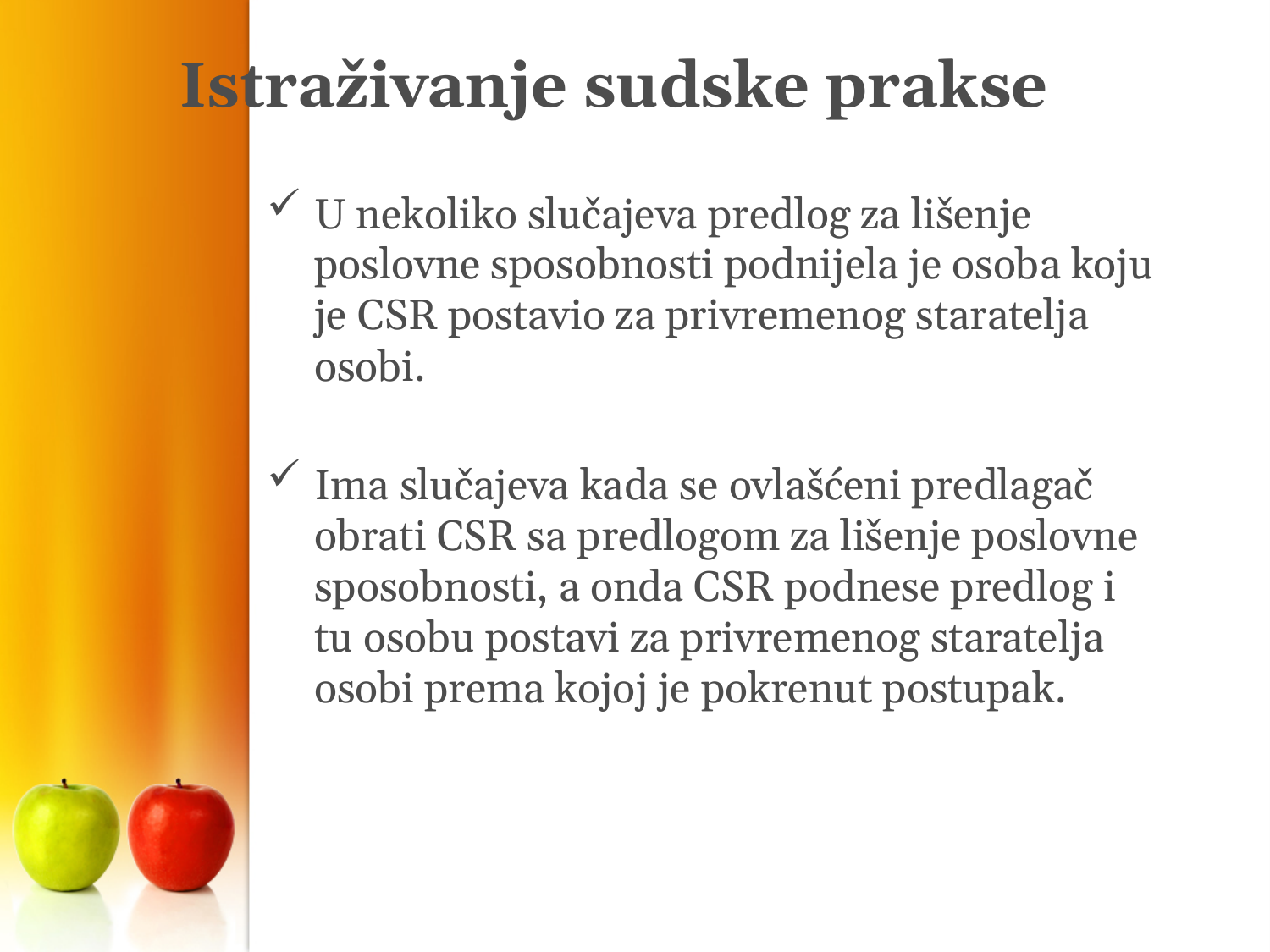

# Istraživanje sudske prakse
U nekoliko slučajeva predlog za lišenje poslovne sposobnosti podnijela je osoba koju je CSR postavio za privremenog staratelja osobi.

Ima slučajeva kada se ovlašćeni predlagač obrati CSR sa predlogom za lišenje poslovne sposobnosti, a onda CSR podnese predlog i tu osobu postavi za privremenog staratelja osobi prema kojoj je pokrenut postupak.